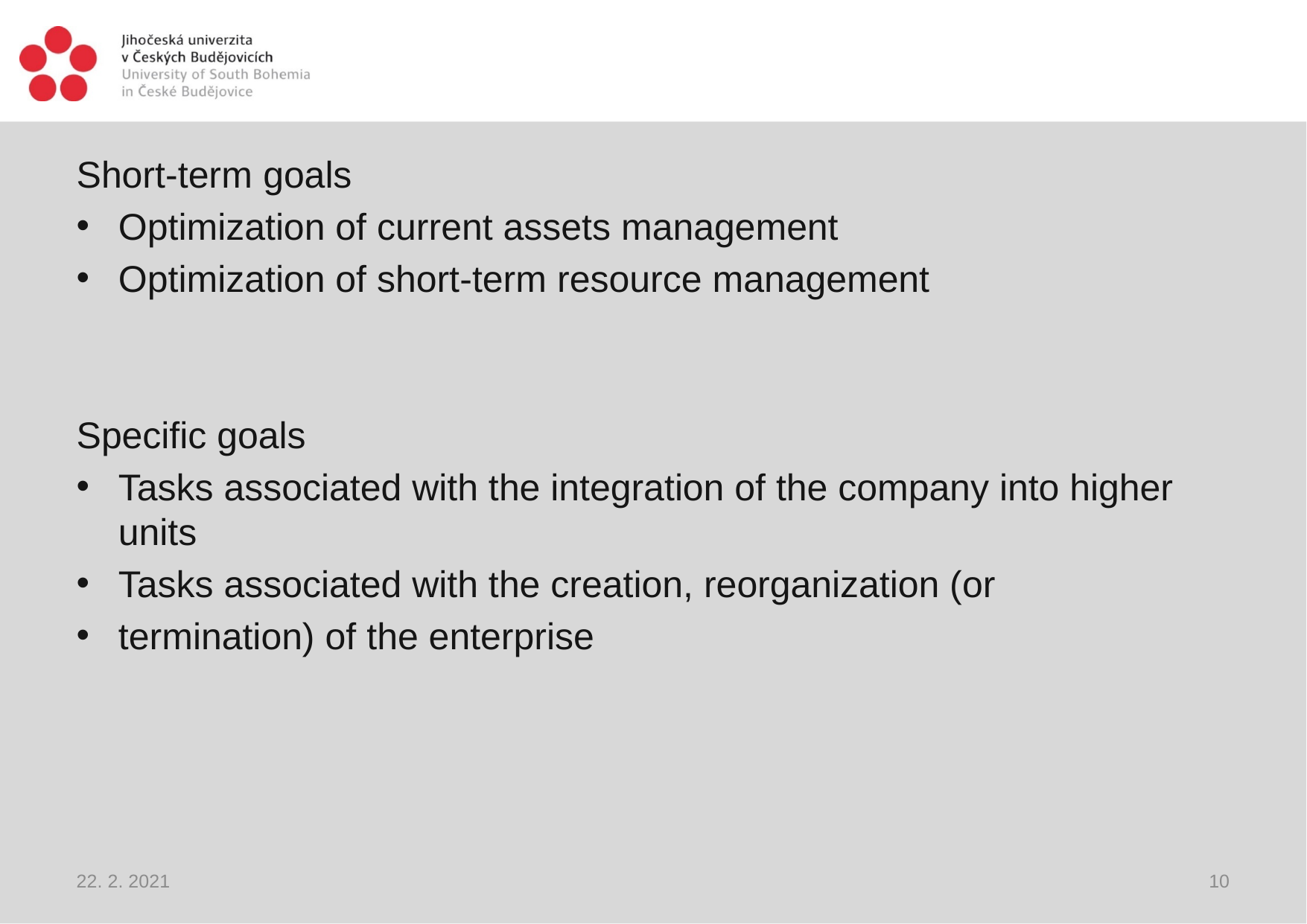

#
Short-term goals
Optimization of current assets management
Optimization of short-term resource management

Specific goals
Tasks associated with the integration of the company into higher units
Tasks associated with the creation, reorganization (or
termination) of the enterprise

22. 2. 2021
10